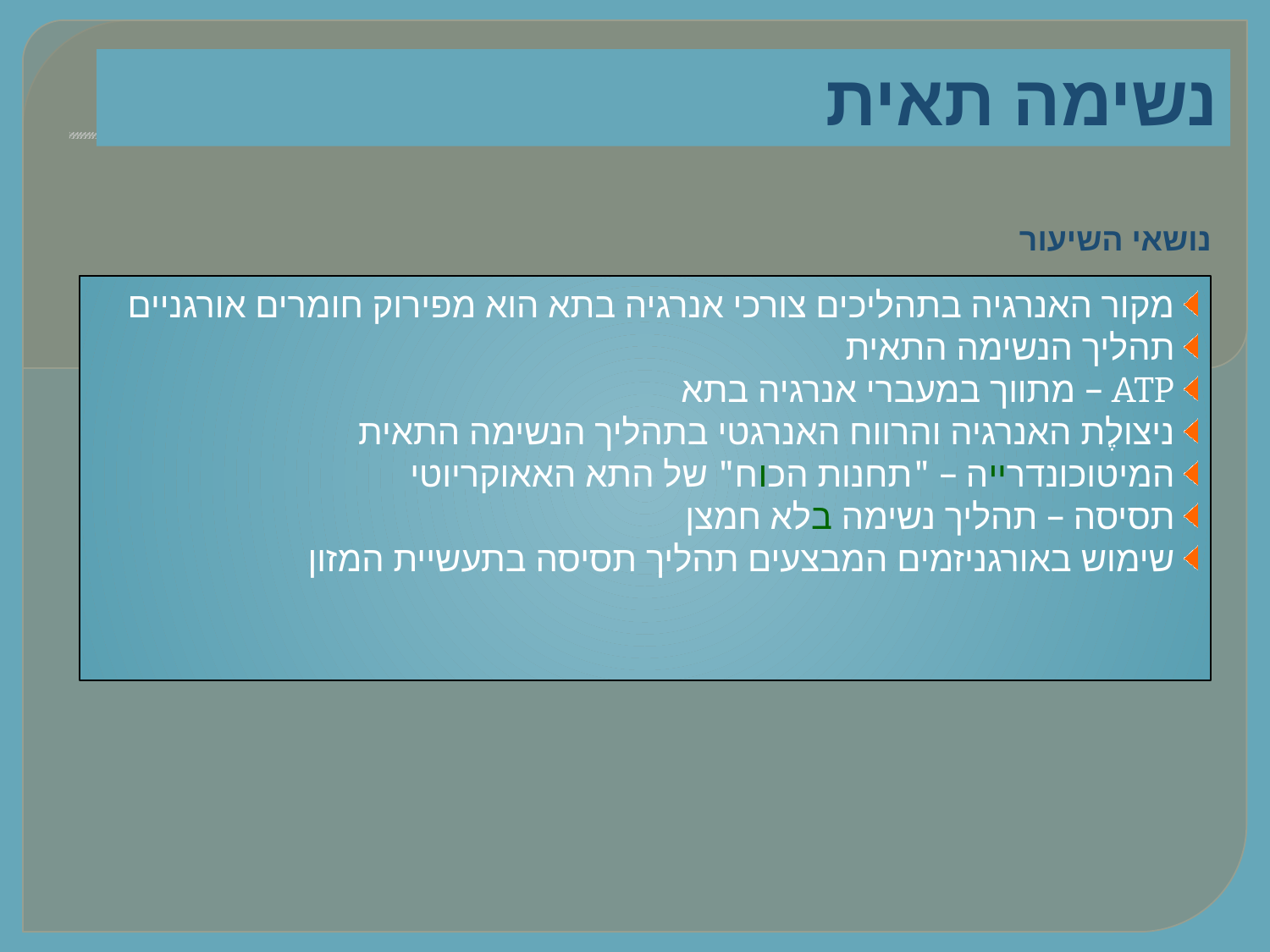

נשימה תאית

נושאי השיעור
 מקור האנרגיה בתהליכים צורכי אנרגיה בתא הוא מפירוק חומרים אורגניים
 תהליך הנשימה התאית
 ATP – מתווך במעברי אנרגיה בתא
 ניצולֶת האנרגיה והרווח האנרגטי בתהליך הנשימה התאית
 המיטוכונדרייה – "תחנות הכוח" של התא האאוקריוטי
 תסיסה – תהליך נשימה בלא חמצן
 שימוש באורגניזמים המבצעים תהליך תסיסה בתעשיית המזון